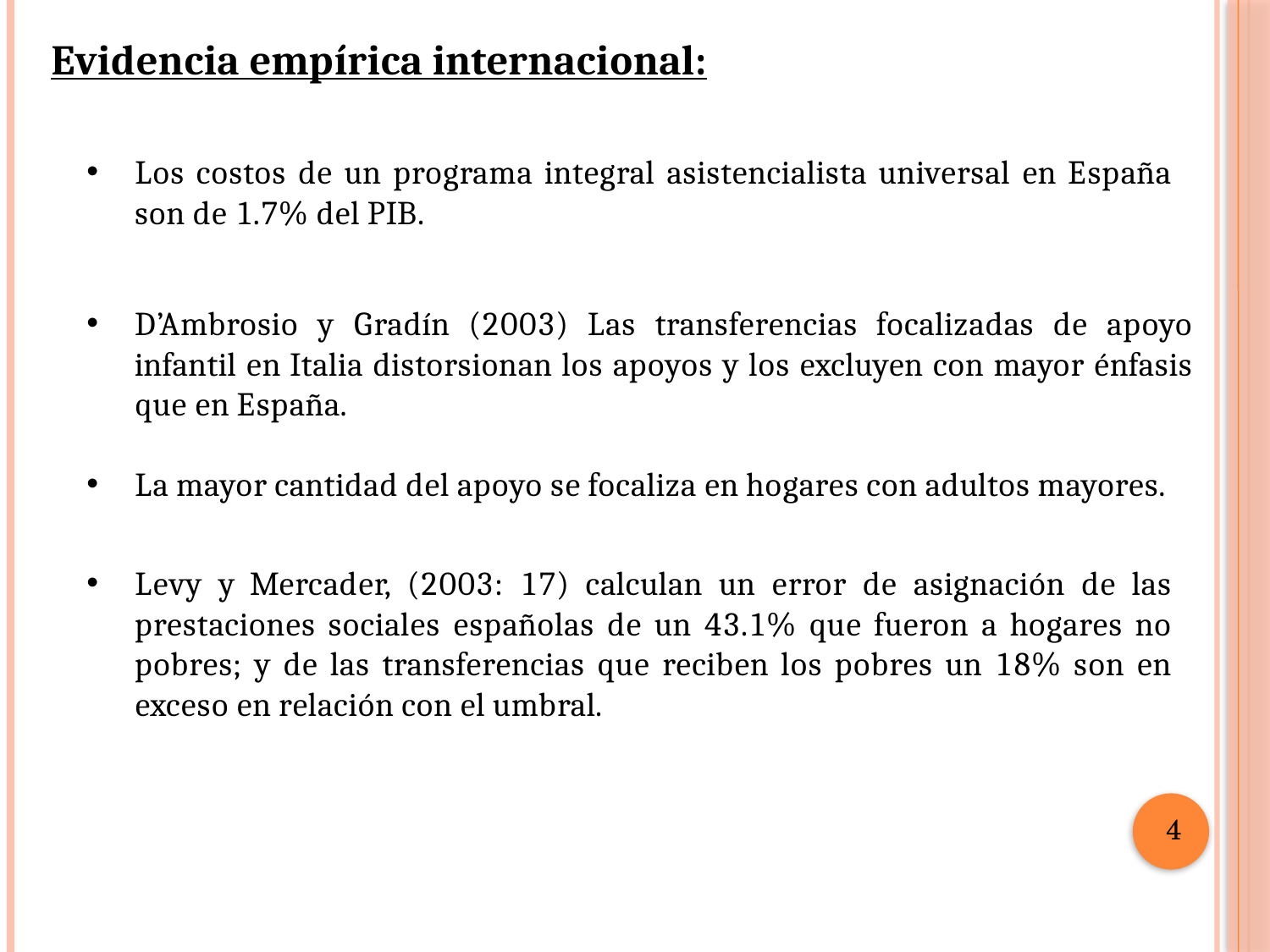

Evidencia empírica internacional:
Los costos de un programa integral asistencialista universal en España son de 1.7% del PIB.
D’Ambrosio y Gradín (2003) Las transferencias focalizadas de apoyo infantil en Italia distorsionan los apoyos y los excluyen con mayor énfasis que en España.

La mayor cantidad del apoyo se focaliza en hogares con adultos mayores.
Levy y Mercader, (2003: 17) calculan un error de asignación de las prestaciones sociales españolas de un 43.1% que fueron a hogares no pobres; y de las transferencias que reciben los pobres un 18% son en exceso en relación con el umbral.
4